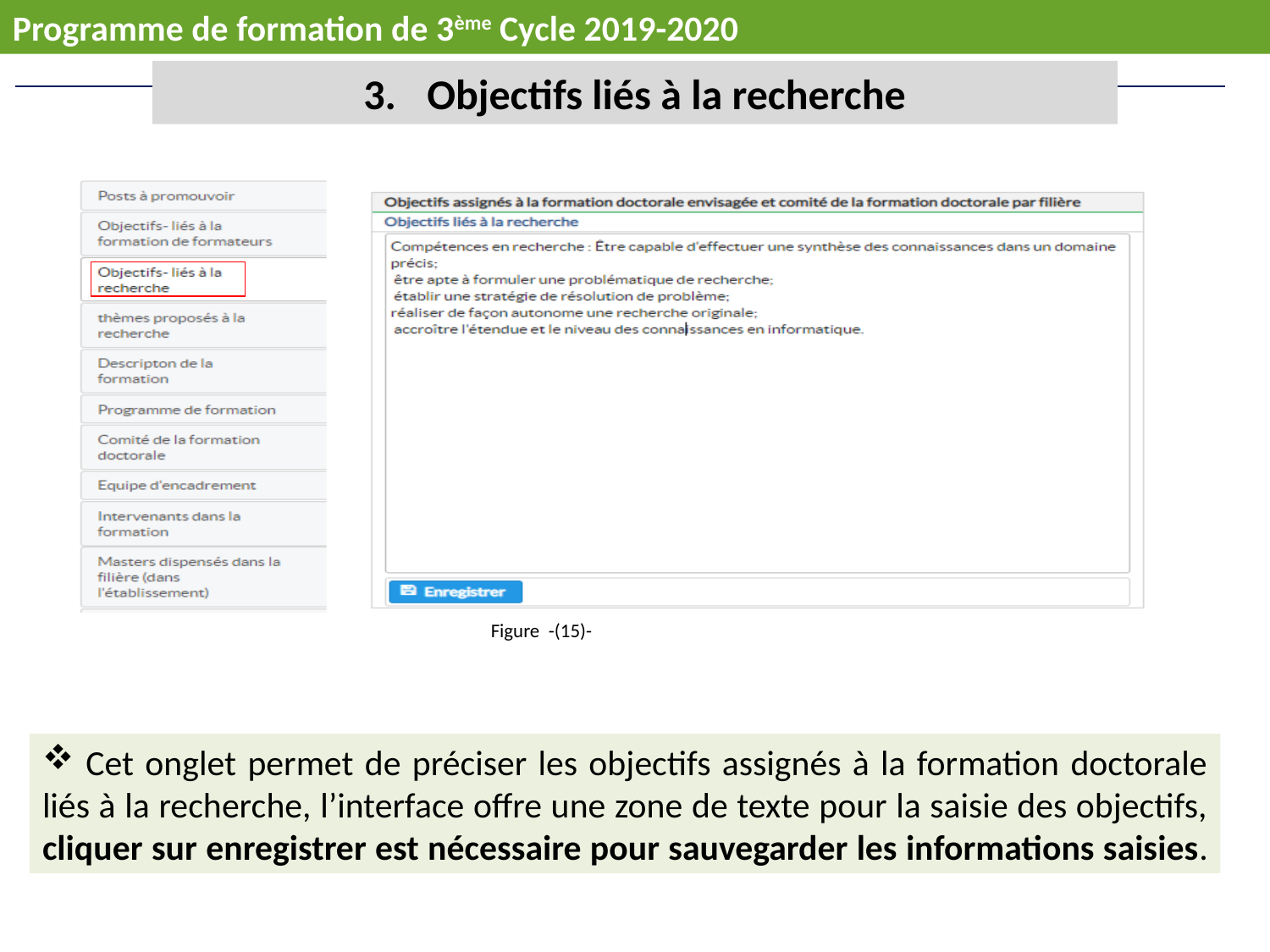

Programme de formation de 3ème Cycle 2019-2020
Objectifs liés à la recherche

Figure  -(15)-

 Cet onglet permet de préciser les objectifs assignés à la formation doctorale liés à la recherche, l’interface offre une zone de texte pour la saisie des objectifs, cliquer sur enregistrer est nécessaire pour sauvegarder les informations saisies.
35